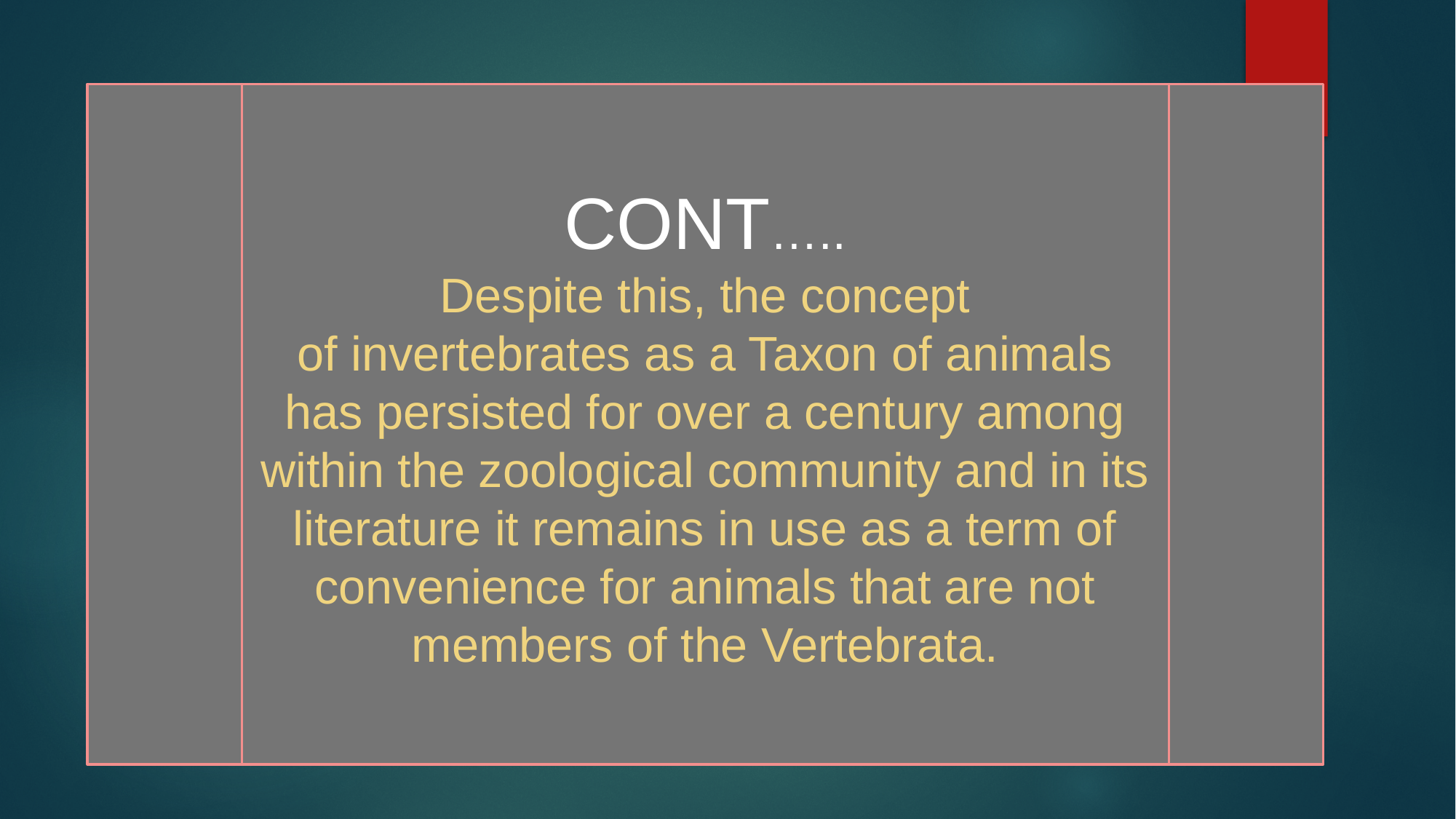

CONT…..
Despite this, the concept of invertebrates as a Taxon of animals has persisted for over a century among within the zoological community and in its literature it remains in use as a term of convenience for animals that are not members of the Vertebrata.